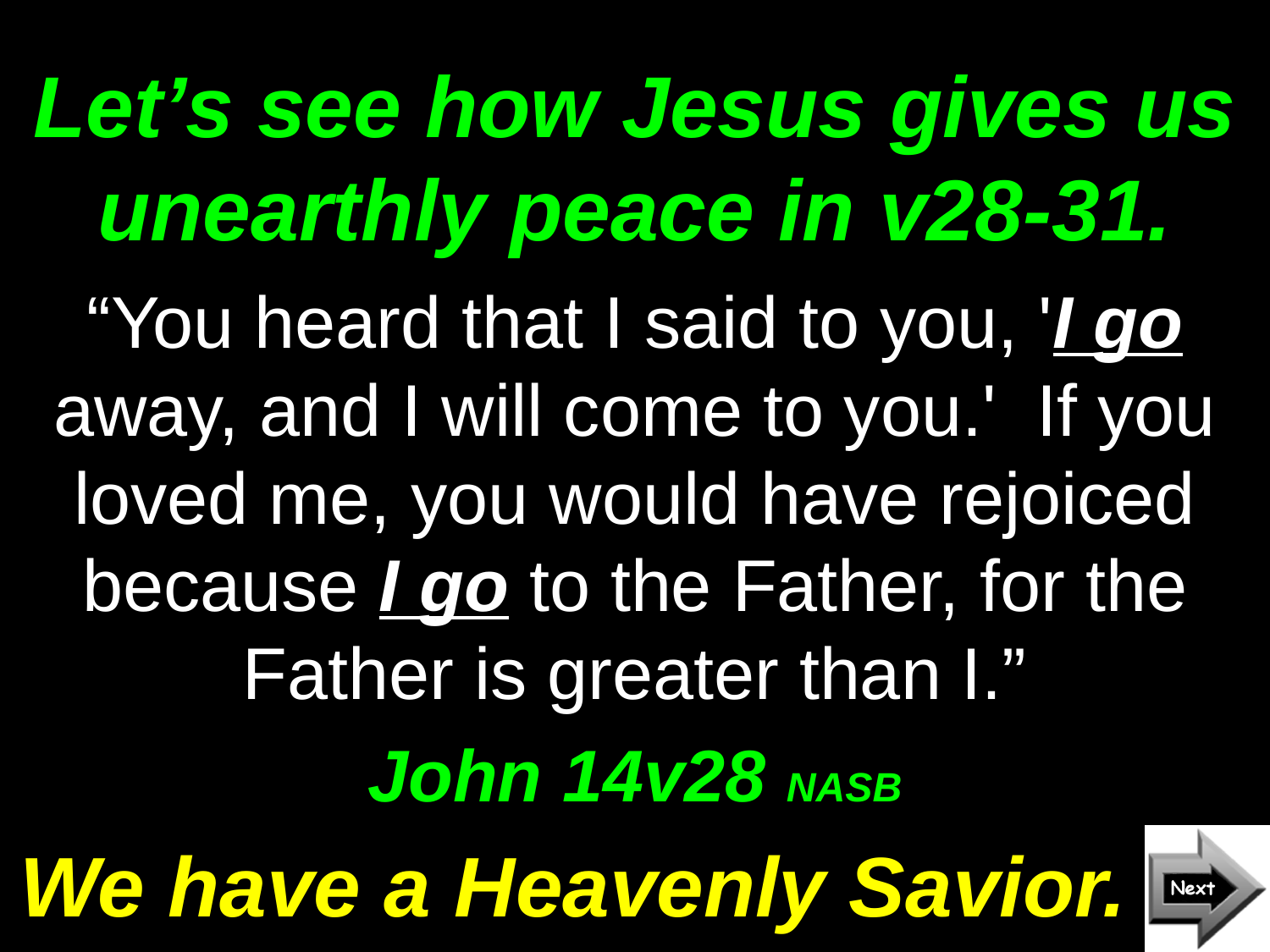

# Let’s see how Jesus gives us unearthly peace in v28-31.
“You heard that I said to you, 'I go away, and I will come to you.'  If you loved me, you would have rejoiced because I go to the Father, for the Father is greater than I.”
John 14v28 NASB
We have a Heavenly Savior.